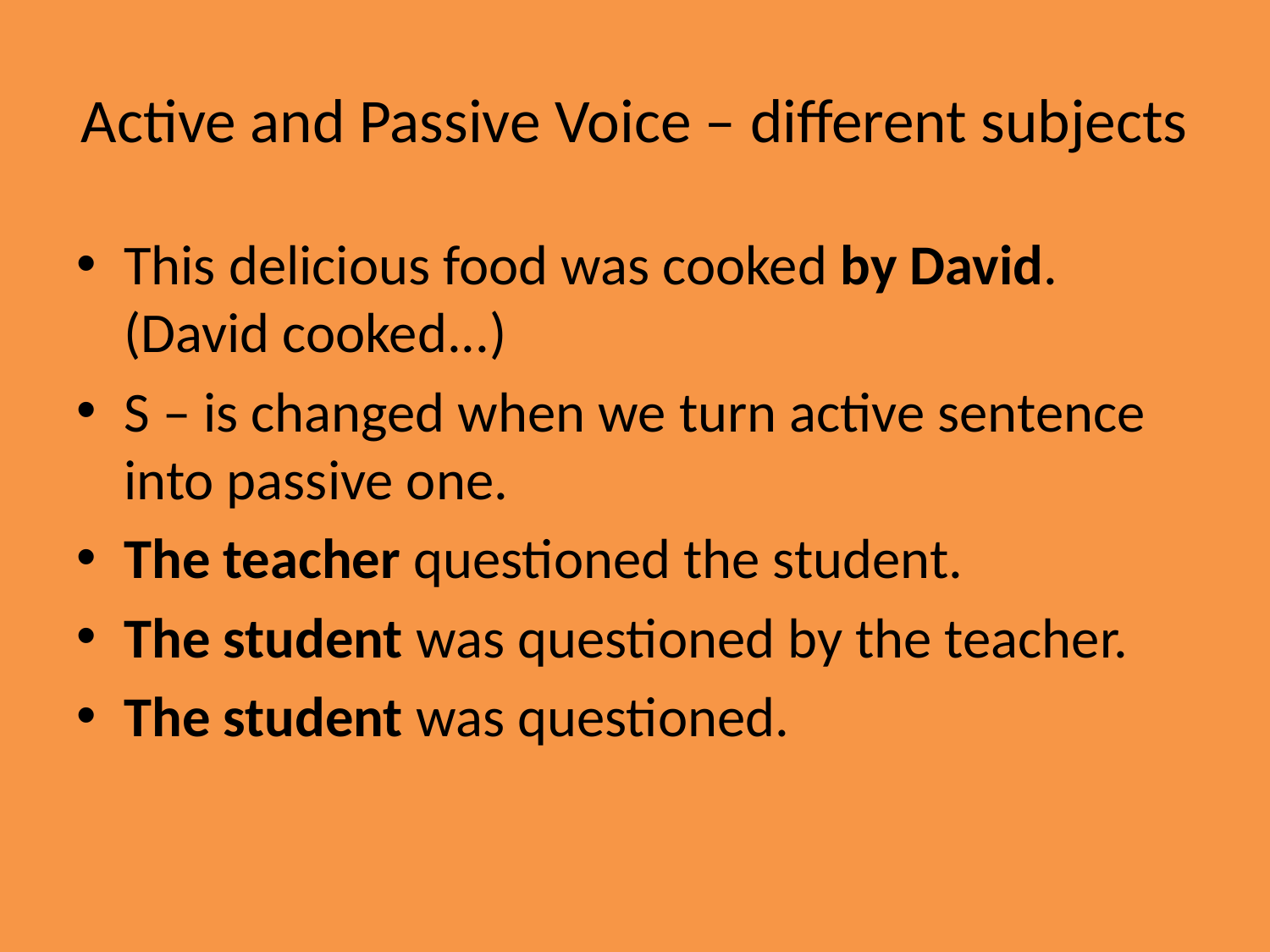

# Active and Passive Voice – different subjects
This delicious food was cooked by David. (David cooked...)
S – is changed when we turn active sentence into passive one.
The teacher questioned the student.
The student was questioned by the teacher.
The student was questioned.